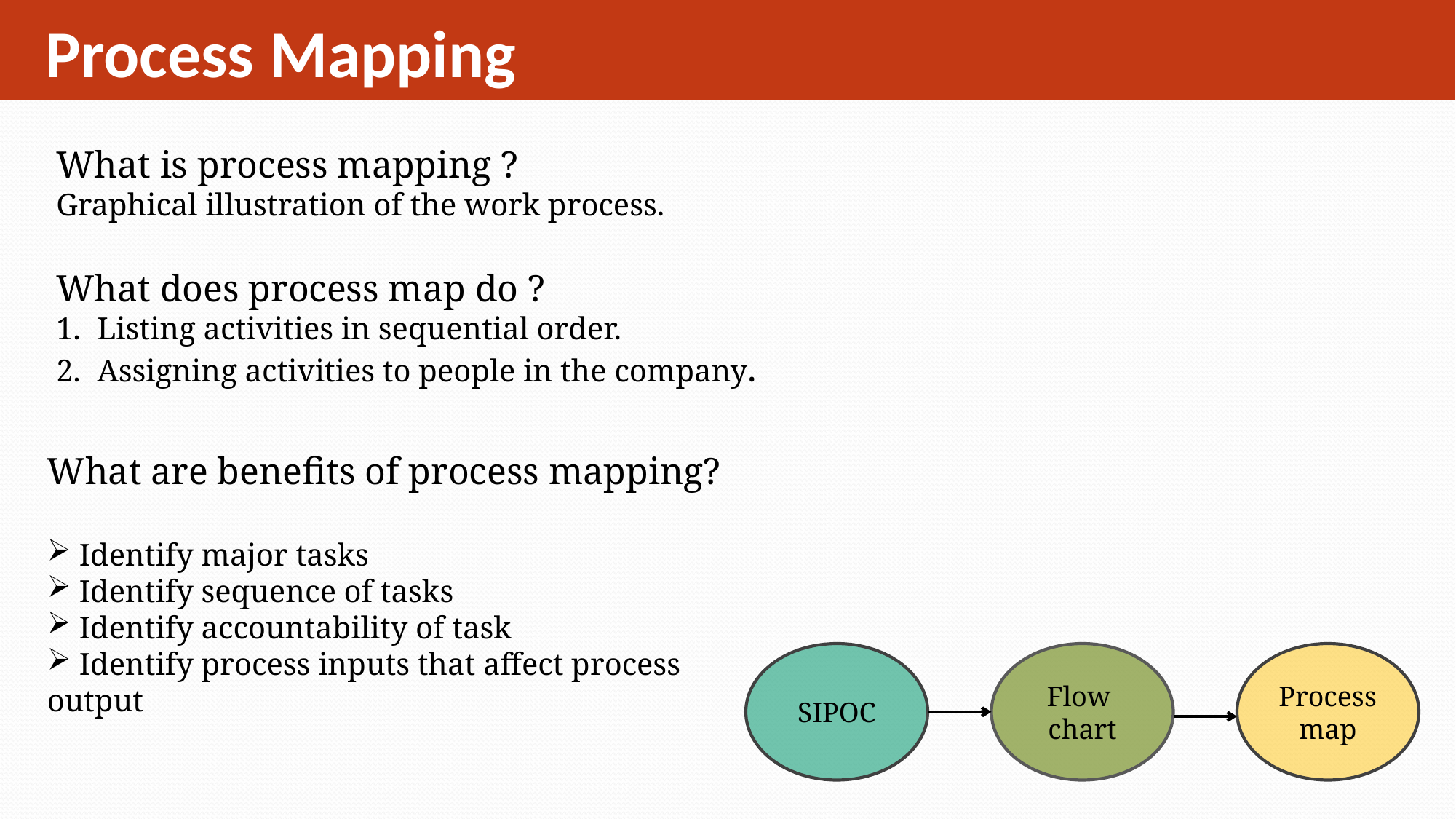

# Process Mapping
What is process mapping ?
Graphical illustration of the work process.

What does process map do ?
Listing activities in sequential order.
Assigning activities to people in the company.
What are benefits of process mapping?

 Identify major tasks
 Identify sequence of tasks
 Identify accountability of task
 Identify process inputs that affect process output
SIPOC
Flow
chart
Process
map